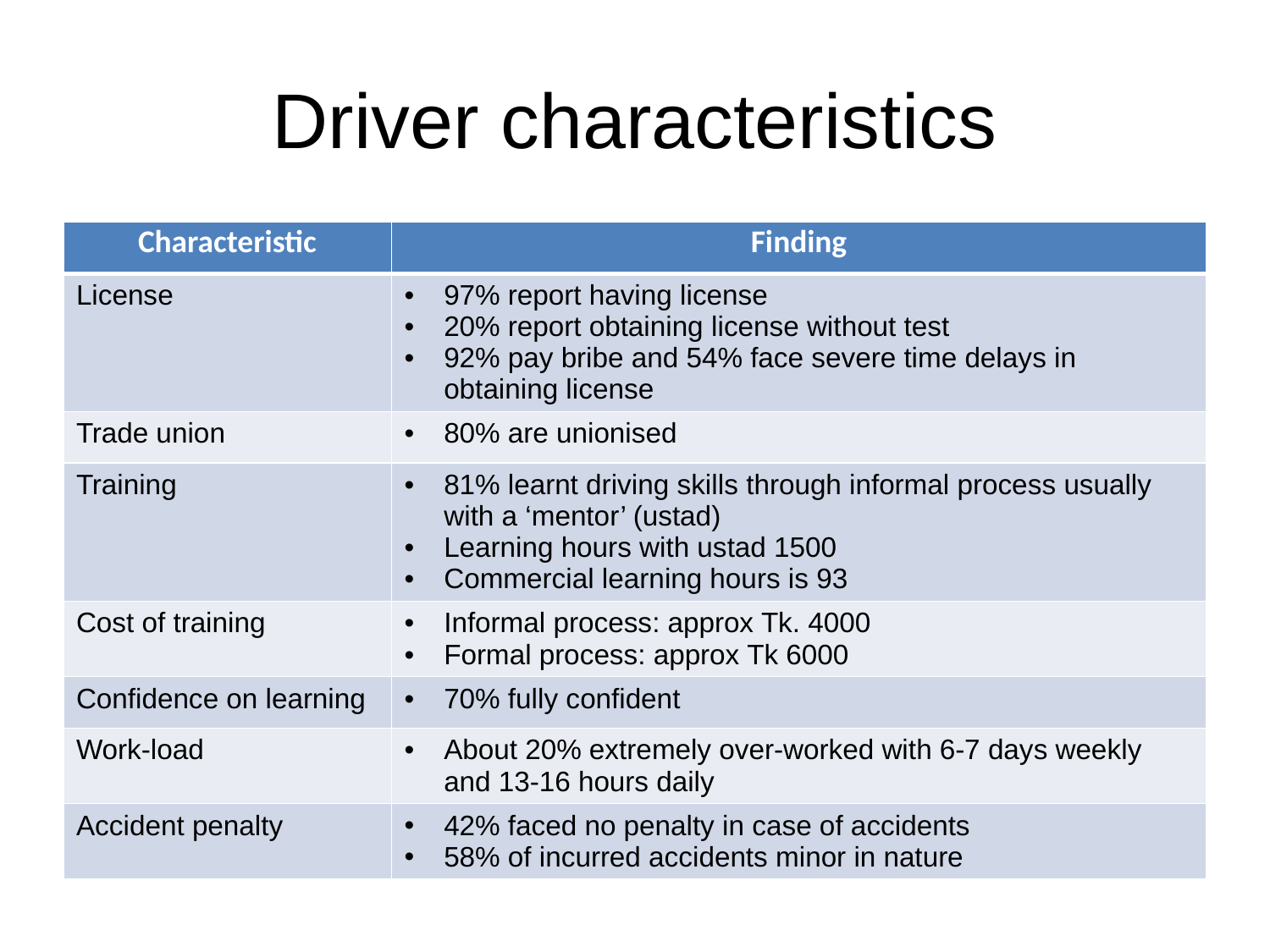

# Driver characteristics
| Characteristic | Finding |
| --- | --- |
| License | 97% report having license 20% report obtaining license without test 92% pay bribe and 54% face severe time delays in obtaining license |
| Trade union | 80% are unionised |
| Training | 81% learnt driving skills through informal process usually with a ‘mentor’ (ustad) Learning hours with ustad 1500 Commercial learning hours is 93 |
| Cost of training | Informal process: approx Tk. 4000 Formal process: approx Tk 6000 |
| Confidence on learning | 70% fully confident |
| Work-load | About 20% extremely over-worked with 6-7 days weekly and 13-16 hours daily |
| Accident penalty | 42% faced no penalty in case of accidents 58% of incurred accidents minor in nature |